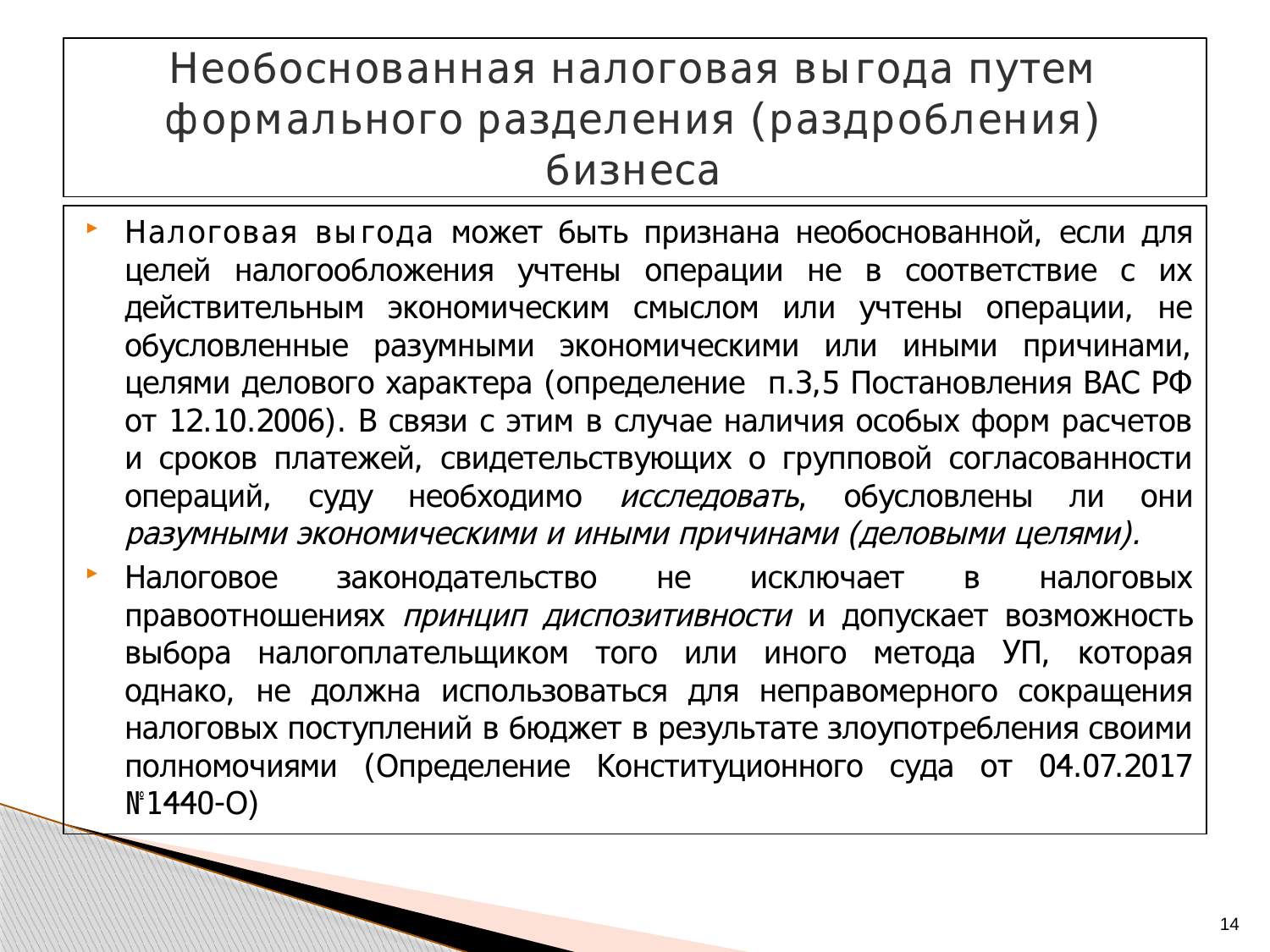

# Необоснованная налоговая выгода путем формального разделения (раздробления) бизнеса
Налоговая выгода может быть признана необоснованной, если для целей налогообложения учтены операции не в соответствие с их действительным экономическим смыслом или учтены операции, не обусловленные разумными экономическими или иными причинами, целями делового характера (определение  п.3,5 Постановления ВАС РФ от 12.10.2006). В связи с этим в случае наличия особых форм расчетов и сроков платежей, свидетельствующих о групповой согласованности операций, суду необходимо исследовать, обусловлены ли они разумными экономическими и иными причинами (деловыми целями).
Налоговое законодательство не исключает в налоговых правоотношениях принцип диспозитивности и допускает возможность выбора налогоплательщиком того или иного метода УП, которая однако, не должна использоваться для неправомерного сокращения налоговых поступлений в бюджет в результате злоупотребления своими полномочиями (Определение Конституционного суда от 04.07.2017 №1440-О)

14